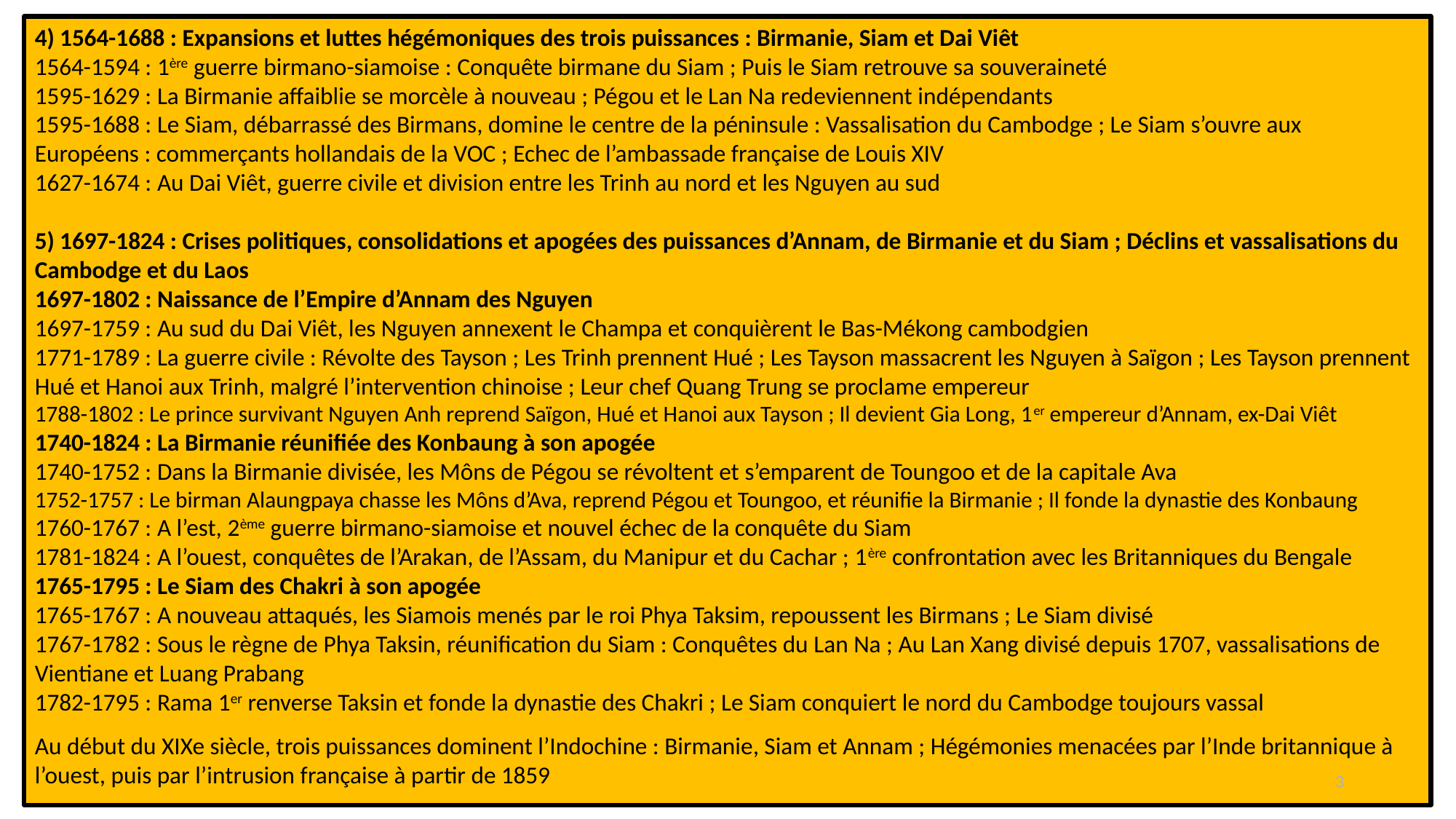

4) 1564-1688 : Expansions et luttes hégémoniques des trois puissances : Birmanie, Siam et Dai Viêt
1564-1594 : 1ère guerre birmano-siamoise : Conquête birmane du Siam ; Puis le Siam retrouve sa souveraineté
1595-1629 : La Birmanie affaiblie se morcèle à nouveau ; Pégou et le Lan Na redeviennent indépendants
1595-1688 : Le Siam, débarrassé des Birmans, domine le centre de la péninsule : Vassalisation du Cambodge ; Le Siam s’ouvre aux Européens : commerçants hollandais de la VOC ; Echec de l’ambassade française de Louis XIV
1627-1674 : Au Dai Viêt, guerre civile et division entre les Trinh au nord et les Nguyen au sud

5) 1697-1824 : Crises politiques, consolidations et apogées des puissances d’Annam, de Birmanie et du Siam ; Déclins et vassalisations du Cambodge et du Laos
1697-1802 : Naissance de l’Empire d’Annam des Nguyen
1697-1759 : Au sud du Dai Viêt, les Nguyen annexent le Champa et conquièrent le Bas-Mékong cambodgien
1771-1789 : La guerre civile : Révolte des Tayson ; Les Trinh prennent Hué ; Les Tayson massacrent les Nguyen à Saïgon ; Les Tayson prennent Hué et Hanoi aux Trinh, malgré l’intervention chinoise ; Leur chef Quang Trung se proclame empereur
1788-1802 : Le prince survivant Nguyen Anh reprend Saïgon, Hué et Hanoi aux Tayson ; Il devient Gia Long, 1er empereur d’Annam, ex-Dai Viêt
1740-1824 : La Birmanie réunifiée des Konbaung à son apogée
1740-1752 : Dans la Birmanie divisée, les Môns de Pégou se révoltent et s’emparent de Toungoo et de la capitale Ava
1752-1757 : Le birman Alaungpaya chasse les Môns d’Ava, reprend Pégou et Toungoo, et réunifie la Birmanie ; Il fonde la dynastie des Konbaung
1760-1767 : A l’est, 2ème guerre birmano-siamoise et nouvel échec de la conquête du Siam
1781-1824 : A l’ouest, conquêtes de l’Arakan, de l’Assam, du Manipur et du Cachar ; 1ère confrontation avec les Britanniques du Bengale
1765-1795 : Le Siam des Chakri à son apogée
1765-1767 : A nouveau attaqués, les Siamois menés par le roi Phya Taksim, repoussent les Birmans ; Le Siam divisé
1767-1782 : Sous le règne de Phya Taksin, réunification du Siam : Conquêtes du Lan Na ; Au Lan Xang divisé depuis 1707, vassalisations de Vientiane et Luang Prabang
1782-1795 : Rama 1er renverse Taksin et fonde la dynastie des Chakri ; Le Siam conquiert le nord du Cambodge toujours vassal

Au début du XIXe siècle, trois puissances dominent l’Indochine : Birmanie, Siam et Annam ; Hégémonies menacées par l’Inde britannique à l’ouest, puis par l’intrusion française à partir de 1859
3